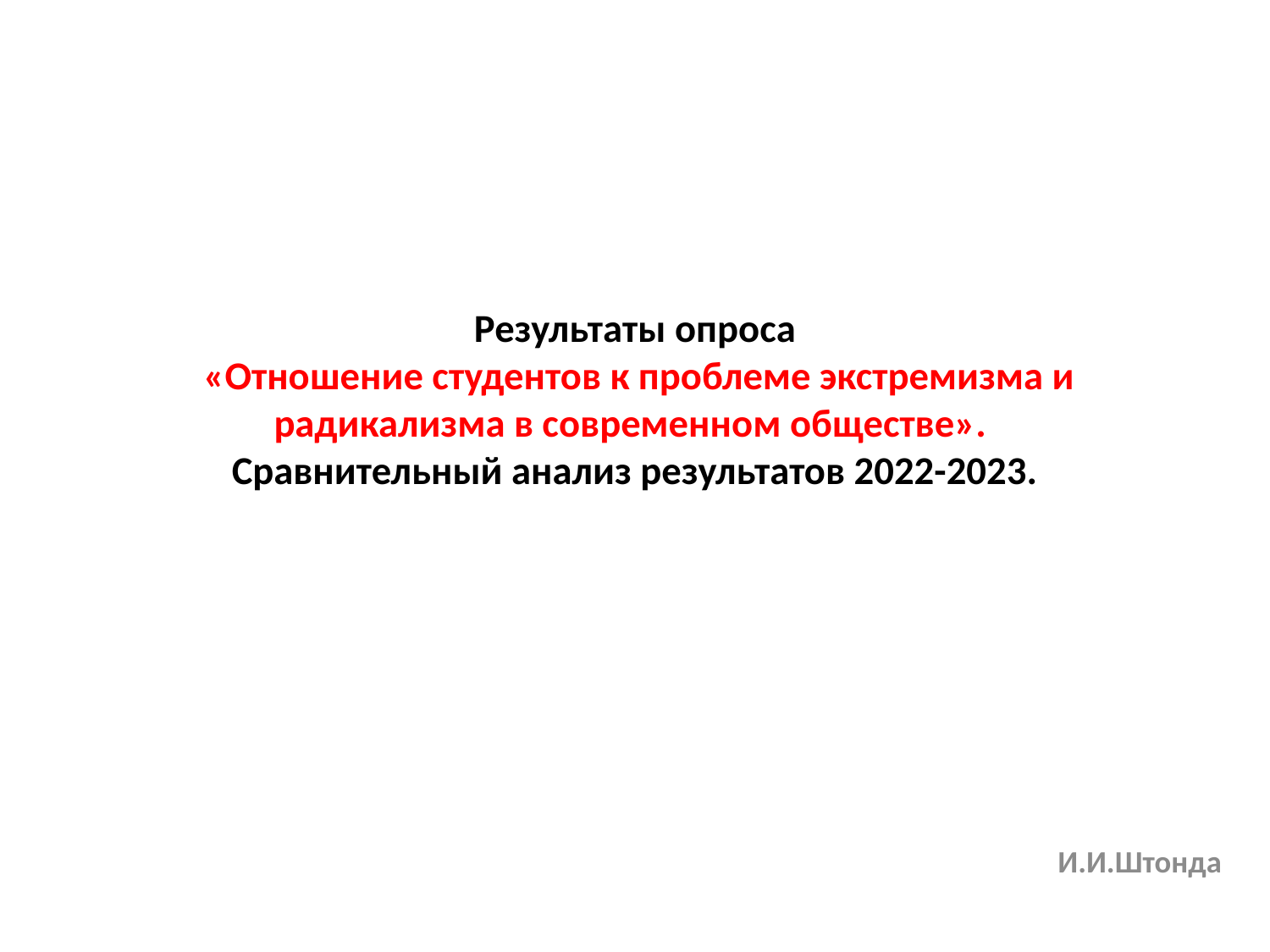

# Результаты опроса «Отношение студентов к проблеме экстремизма и радикализма в современном обществе». Сравнительный анализ результатов 2022-2023.
И.И.Штонда